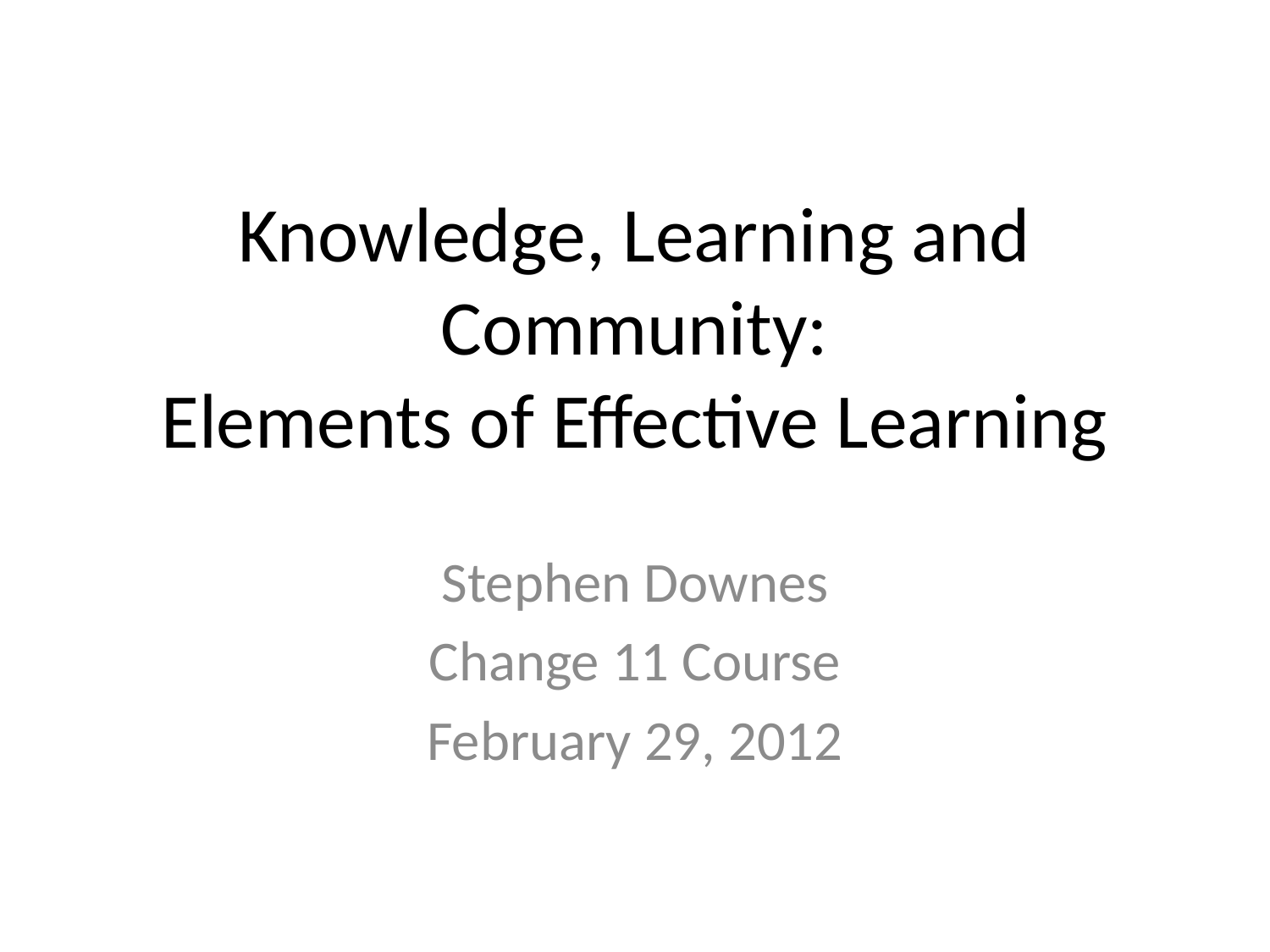

# Knowledge, Learning and Community: Elements of Effective Learning
Stephen Downes
Change 11 Course
February 29, 2012